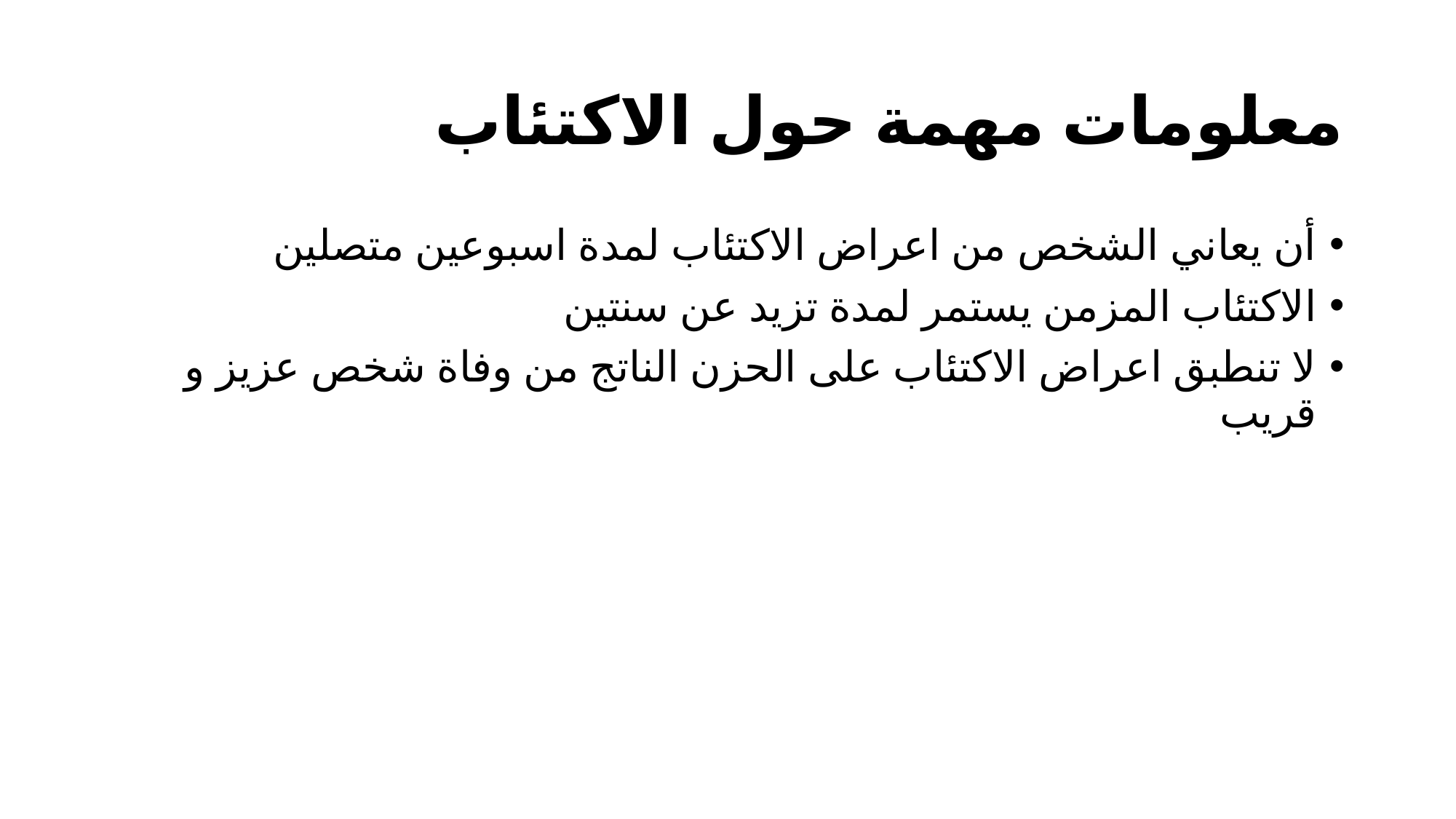

# معلومات مهمة حول الاكتئاب
أن يعاني الشخص من اعراض الاكتئاب لمدة اسبوعين متصلين
الاكتئاب المزمن يستمر لمدة تزيد عن سنتين
لا تنطبق اعراض الاكتئاب على الحزن الناتج من وفاة شخص عزيز و قريب